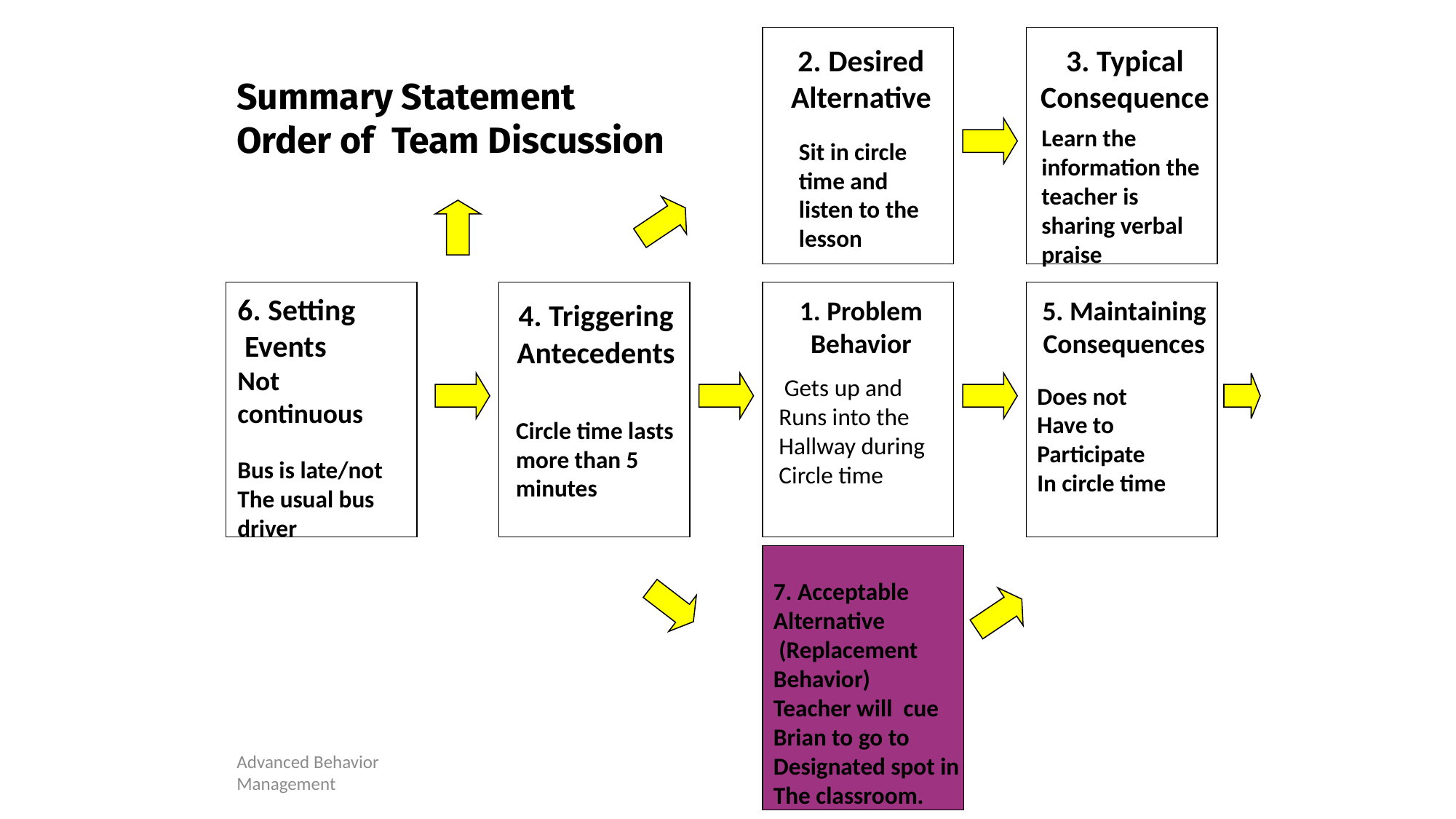

2. Desired
Alternative
3. Typical
Consequence
Summary Statement
Order of  Team Discussion
Learn the information the teacher is sharing verbal praise

Sit in circle time and listen to the lesson

Does not
Have to
Participate
In circle time
6. Setting
 Events
Not
continuous

Bus is late/not
The usual bus
driver
1. Problem
Behavior
5. Maintaining
Consequences
4. Triggering
Antecedents

 Gets up and
Runs into the
Hallway during
Circle time

Circle time lasts more than 5 minutes

7. Acceptable
Alternative
 (Replacement
Behavior)
Teacher will  cue
Brian to go to
Designated spot in
The classroom.

Advanced Behavior Management